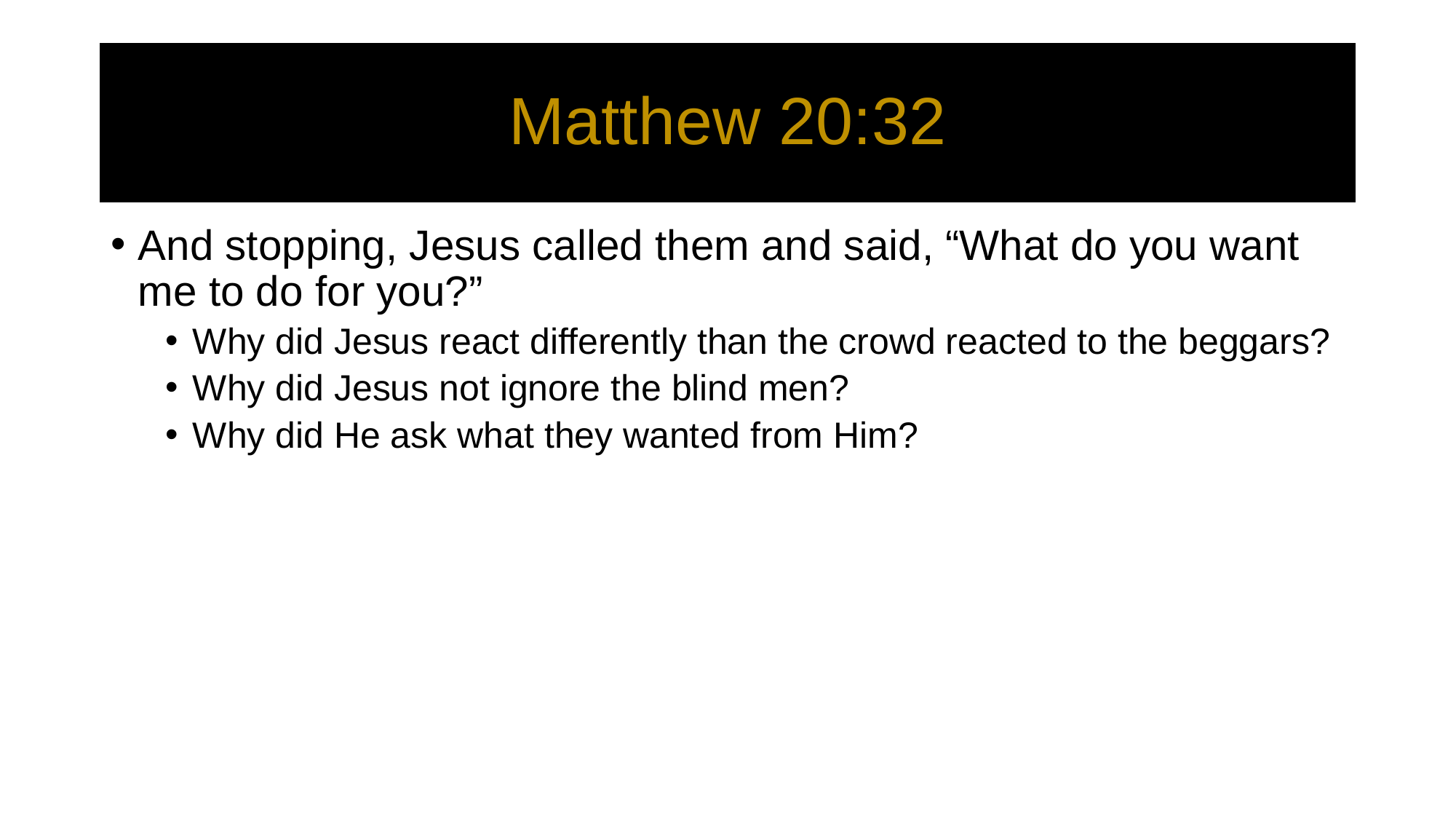

# Matthew 20:32
And stopping, Jesus called them and said, “What do you want me to do for you?”
Why did Jesus react differently than the crowd reacted to the beggars?
Why did Jesus not ignore the blind men?
Why did He ask what they wanted from Him?